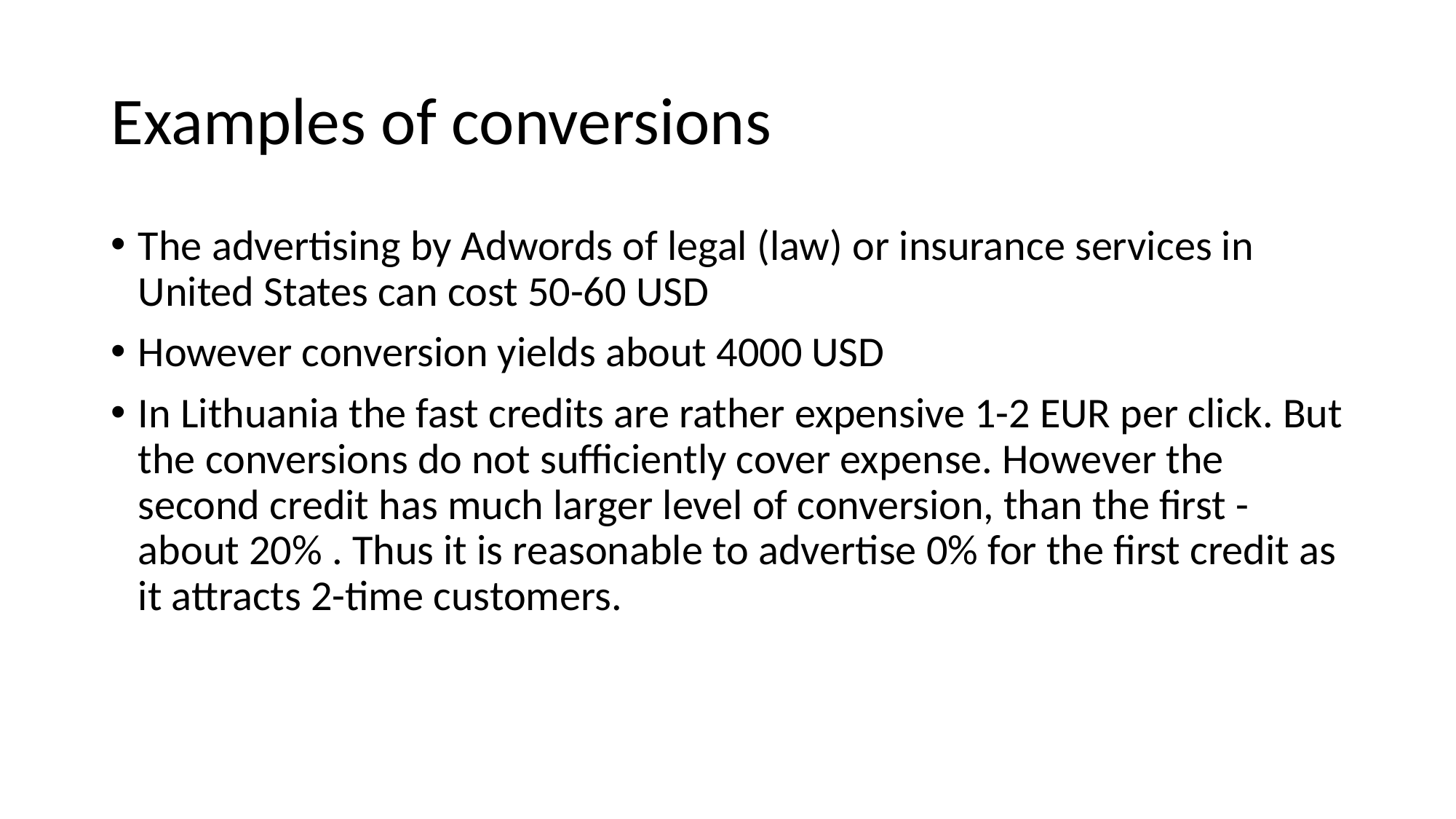

# Examples of conversions
The advertising by Adwords of legal (law) or insurance services in United States can cost 50-60 USD
However conversion yields about 4000 USD
In Lithuania the fast credits are rather expensive 1-2 EUR per click. But the conversions do not sufficiently cover expense. However the second credit has much larger level of conversion, than the first -about 20% . Thus it is reasonable to advertise 0% for the first credit as it attracts 2-time customers.